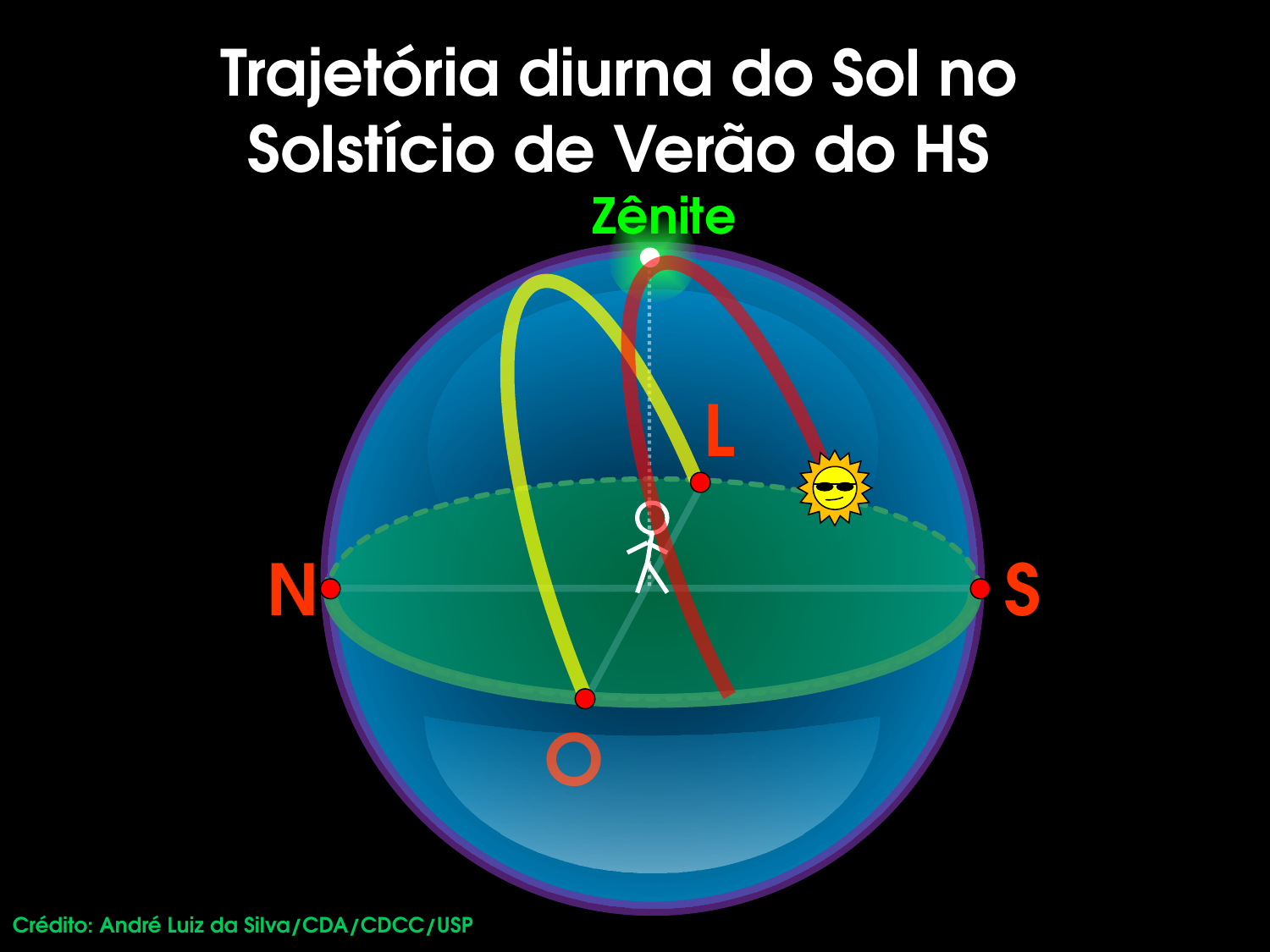

# Trajetória diurna do Sol no Solstício de Verão do HS
Zênite

L

S
N

O

Crédito: André Luiz da Silva/CDA/CDCC/USP